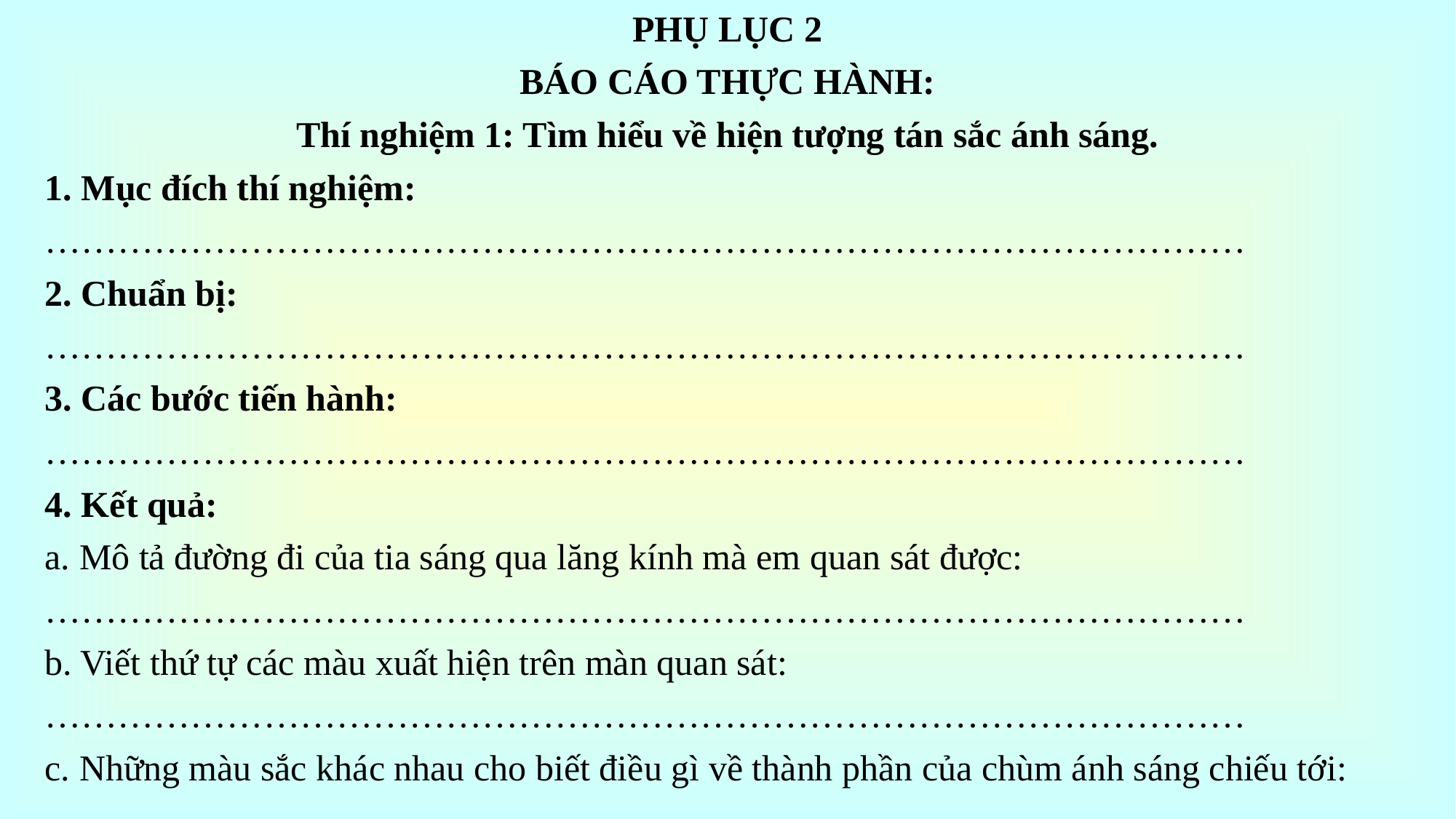

PHỤ LỤC 2
BÁO CÁO THỰC HÀNH:
Thí nghiệm 1: Tìm hiểu về hiện tượng tán sắc ánh sáng.
1. Mục đích thí nghiệm:
………………………………………………………………………………………
2. Chuẩn bị:
………………………………………………………………………………………
3. Các bước tiến hành:
………………………………………………………………………………………
4. Kết quả:
a. Mô tả đường đi của tia sáng qua lăng kính mà em quan sát được:
………………………………………………………………………………………
b. Viết thứ tự các màu xuất hiện trên màn quan sát:
………………………………………………………………………………………
c. Những màu sắc khác nhau cho biết điều gì về thành phần của chùm ánh sáng chiếu tới:
………………………………………………………………………………………